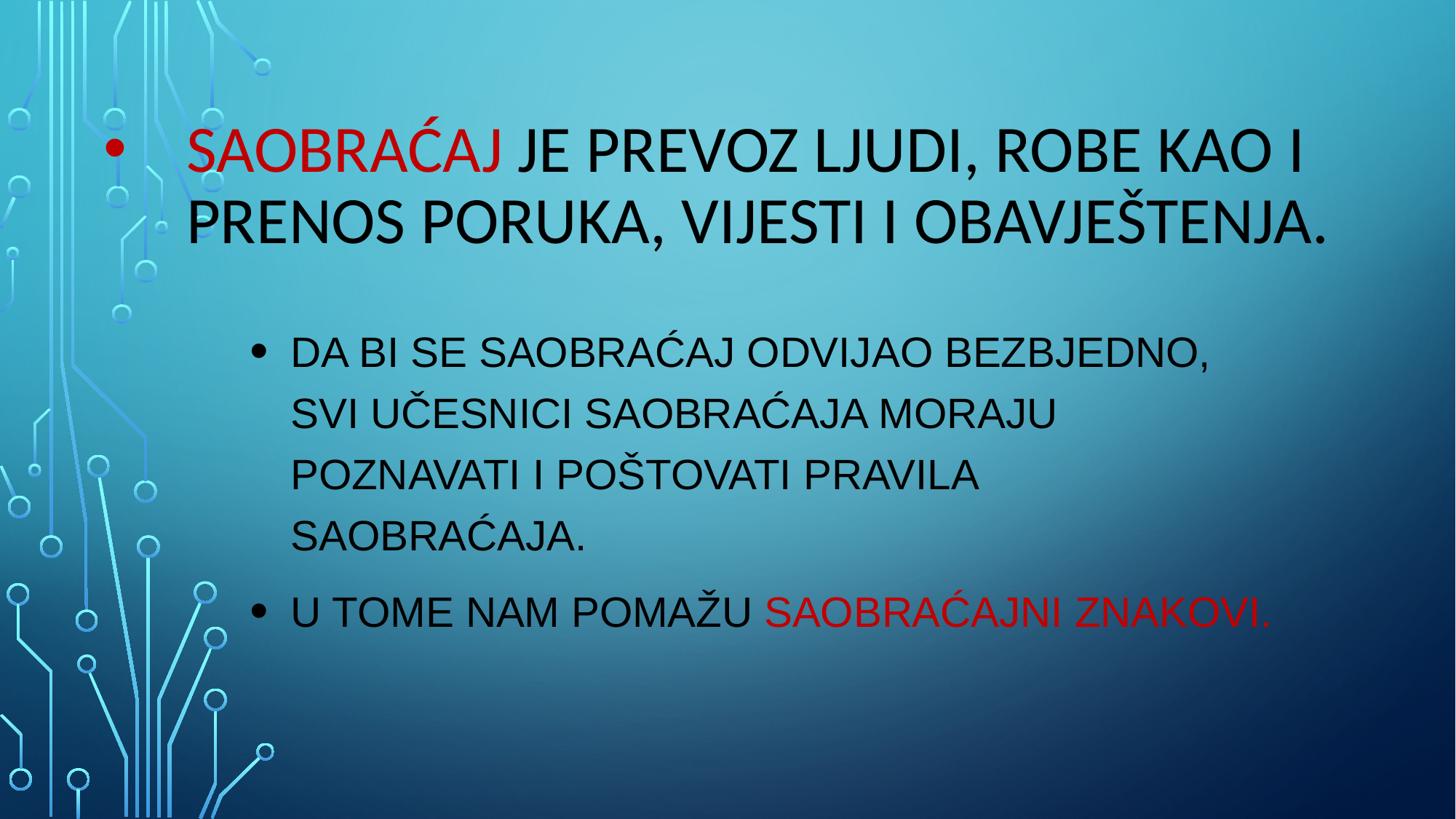

# Saobraćaj je prevoz ljudi, robe kao i prenos poruka, vijesti i obavještenja.
Da bi se saobraćaj odvijao bezbjedno, svi učesnici saobraćaja moraju poznavati i poštovati pravila saobraćaja.
U tome nam pomažu saobraćajni znakovi.